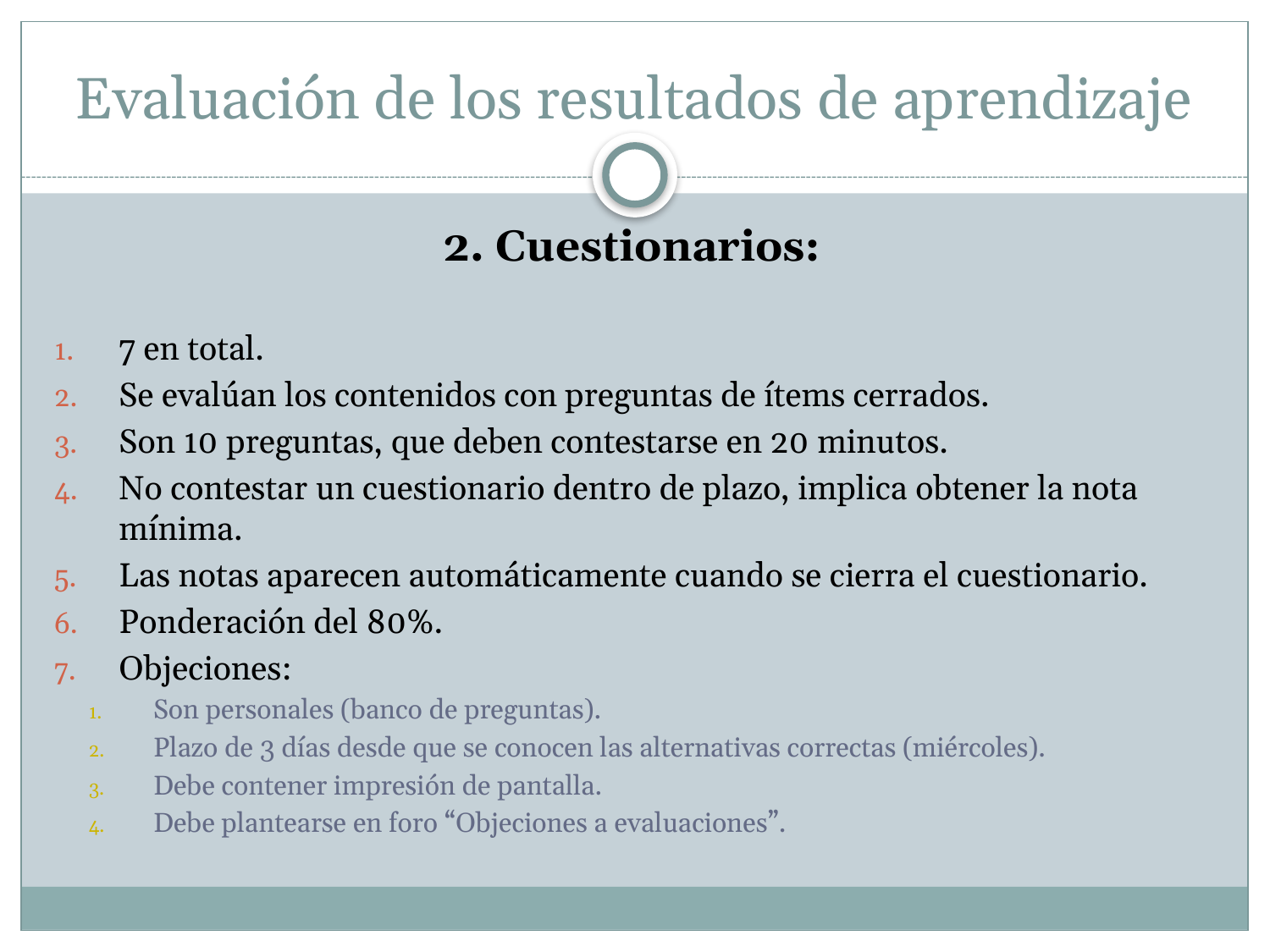

# Evaluación de los resultados de aprendizaje
2. Cuestionarios:

7 en total.
Se evalúan los contenidos con preguntas de ítems cerrados.
Son 10 preguntas, que deben contestarse en 20 minutos.
No contestar un cuestionario dentro de plazo, implica obtener la nota mínima.
Las notas aparecen automáticamente cuando se cierra el cuestionario.
Ponderación del 80%.
Objeciones:
Son personales (banco de preguntas).
Plazo de 3 días desde que se conocen las alternativas correctas (miércoles).
Debe contener impresión de pantalla.
Debe plantearse en foro “Objeciones a evaluaciones”.